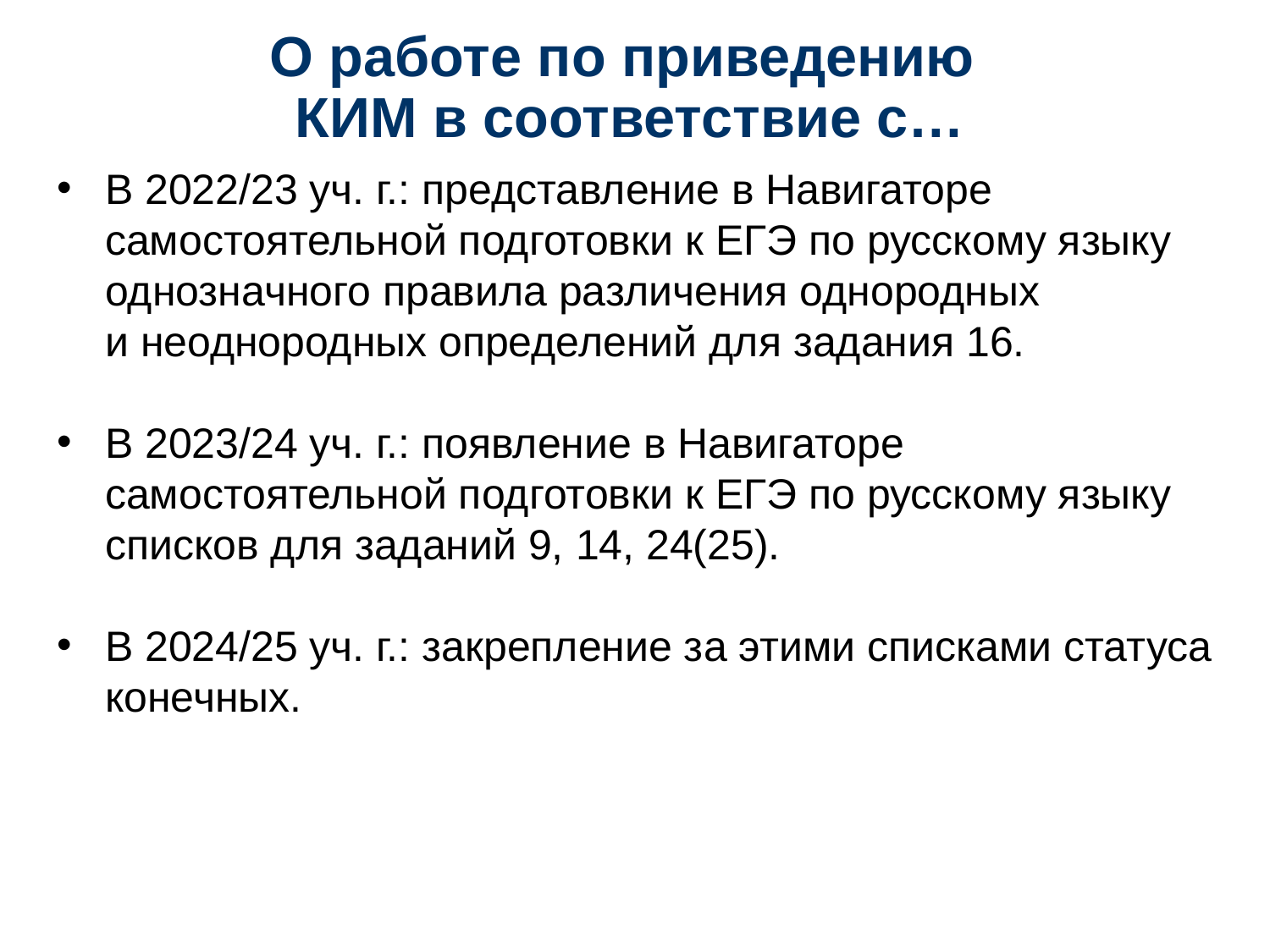

# О работе по приведению КИМ в соответствие с…
В 2022/23 уч. г.: представление в Навигаторе самостоятельной подготовки к ЕГЭ по русскому языку однозначного правила различения однородных                 и неоднородных определений для задания 16.

В 2023/24 уч. г.: появление в Навигаторе самостоятельной подготовки к ЕГЭ по русскому языку списков для заданий 9, 14, 24(25).

В 2024/25 уч. г.: закрепление за этими списками статуса конечных.